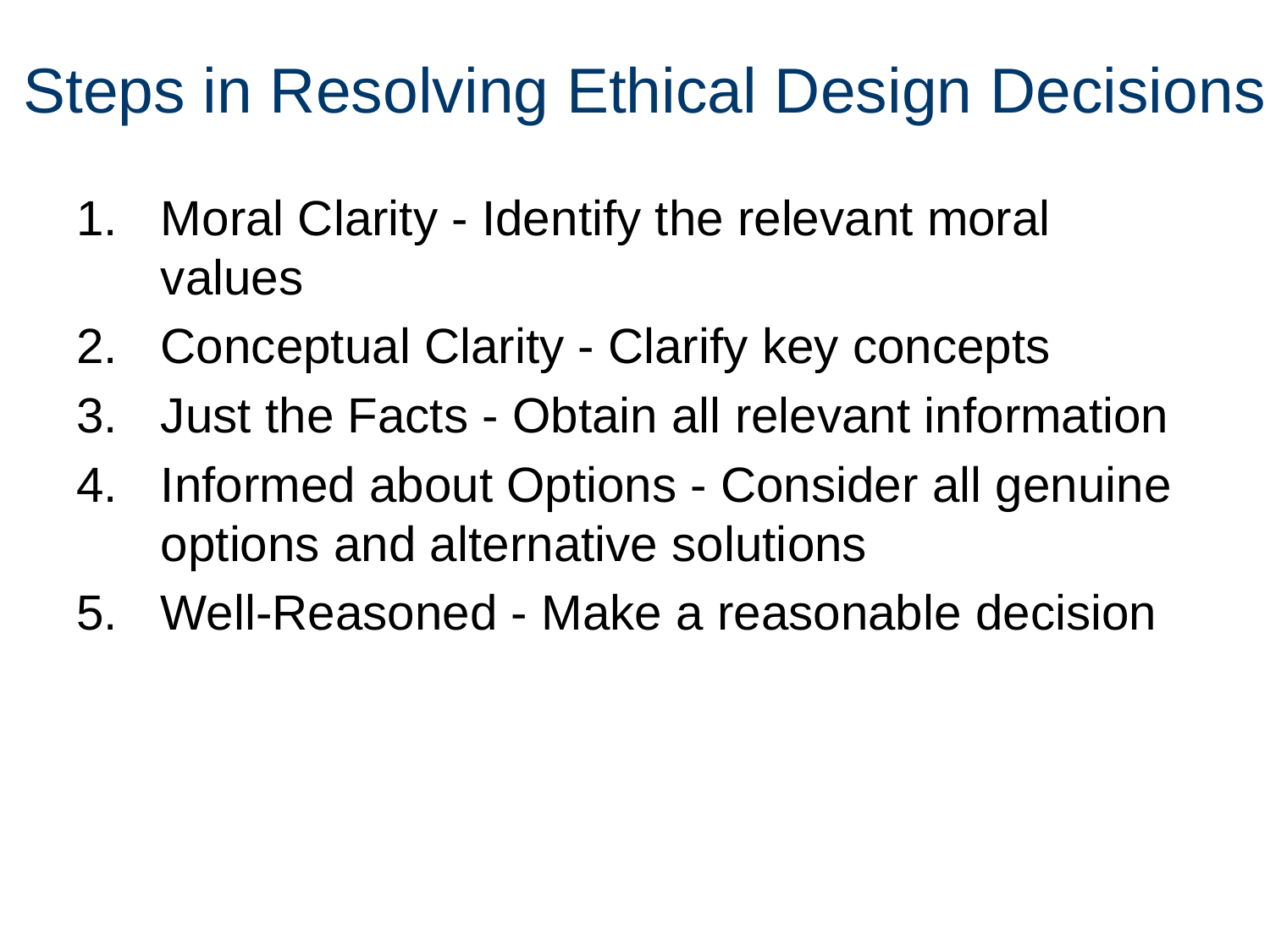

# Steps in Resolving Ethical Design Decisions
Moral Clarity - Identify the relevant moral values
Conceptual Clarity - Clarify key concepts
Just the Facts - Obtain all relevant information
Informed about Options - Consider all genuine options and alternative solutions
Well-Reasoned - Make a reasonable decision